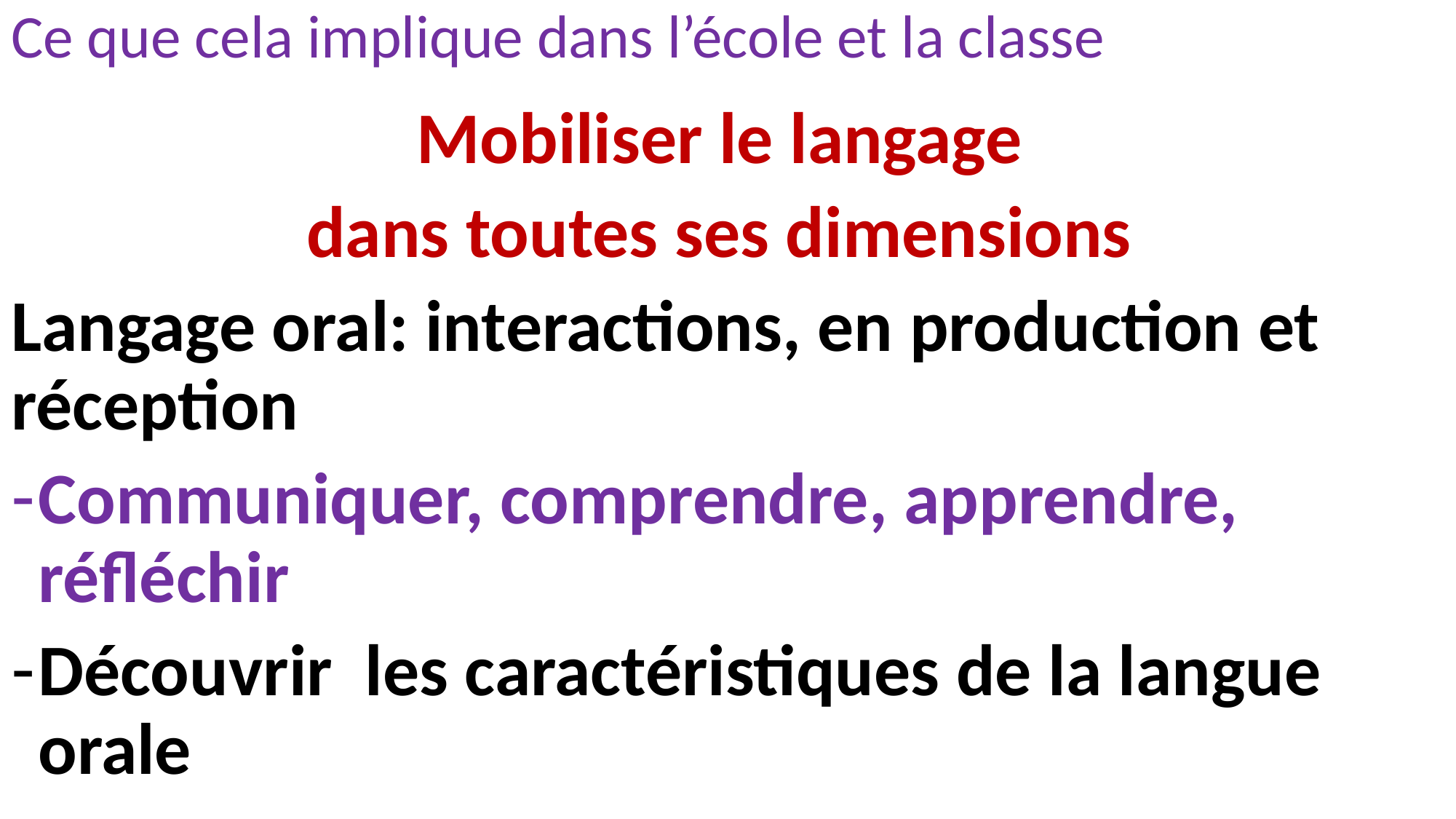

# Ce que cela implique dans l’école et la classe
Mobiliser le langage
dans toutes ses dimensions
Langage oral: interactions, en production et réception
Communiquer, comprendre, apprendre, réfléchir
Découvrir  les caractéristiques de la langue orale